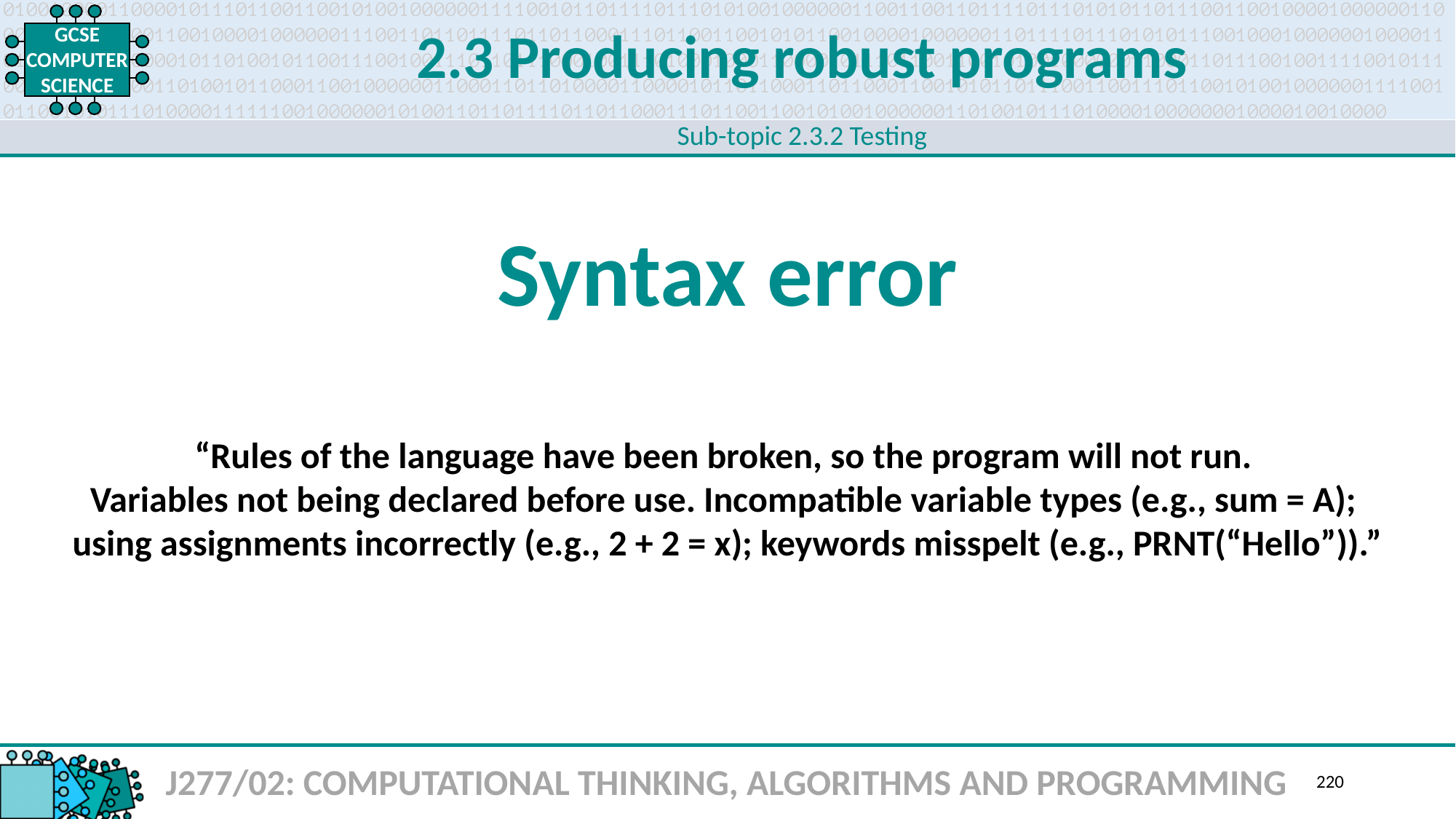

2.3 Producing robust programs
Sub-topic 2.3.2 Testing
Syntax error
“Rules of the language have been broken, so the program will not run.
Variables not being declared before use. Incompatible variable types (e.g., sum = A);
using assignments incorrectly (e.g., 2 + 2 = x); keywords misspelt (e.g., PRNT(“Hello”)).”
J277/02: COMPUTATIONAL THINKING, ALGORITHMS AND PROGRAMMING
220